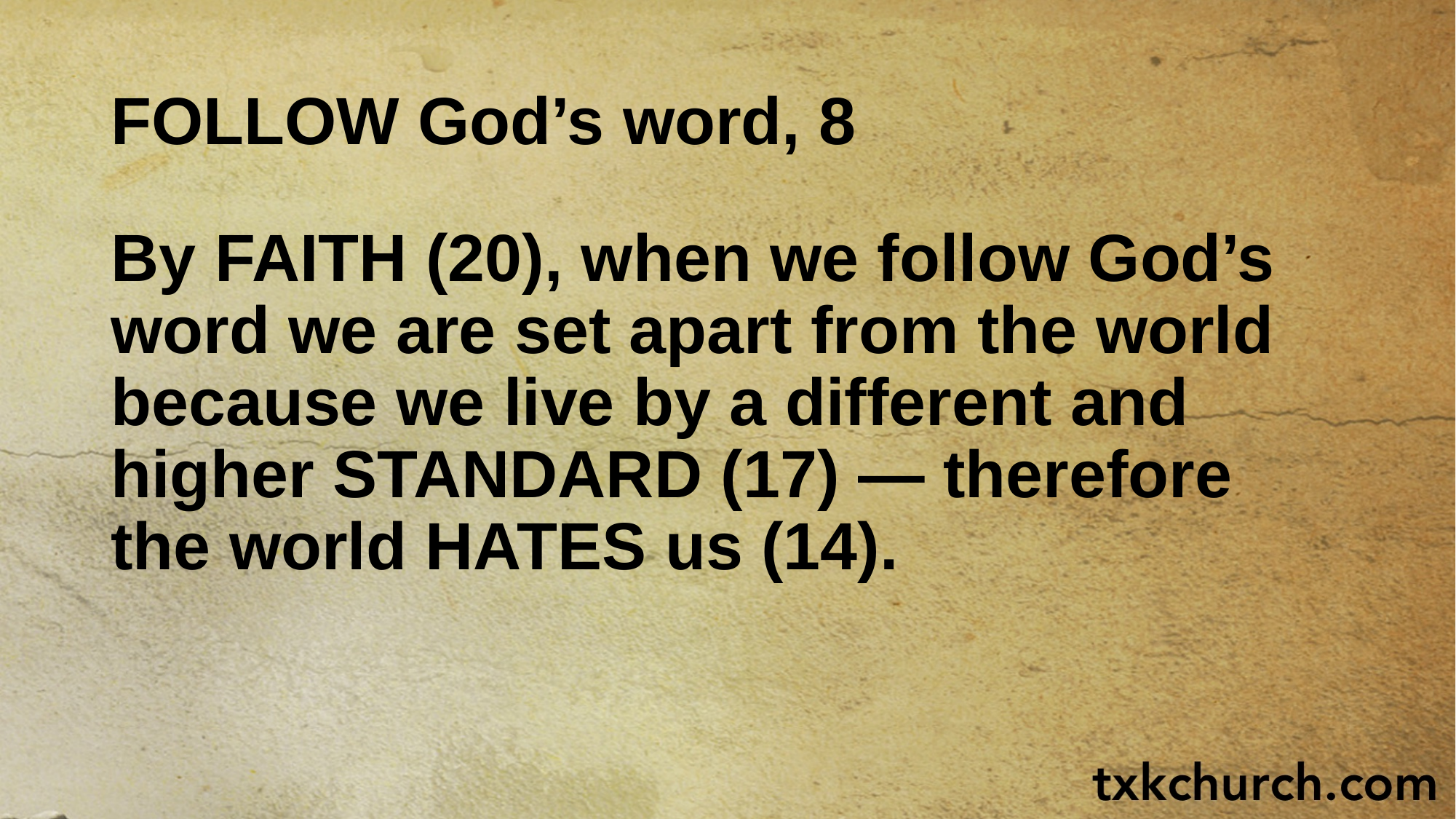

# FOLLOW God’s word, 8
By FAITH (20), when we follow God’s word we are set apart from the world because we live by a different and higher STANDARD (17) — therefore the world HATES us (14).